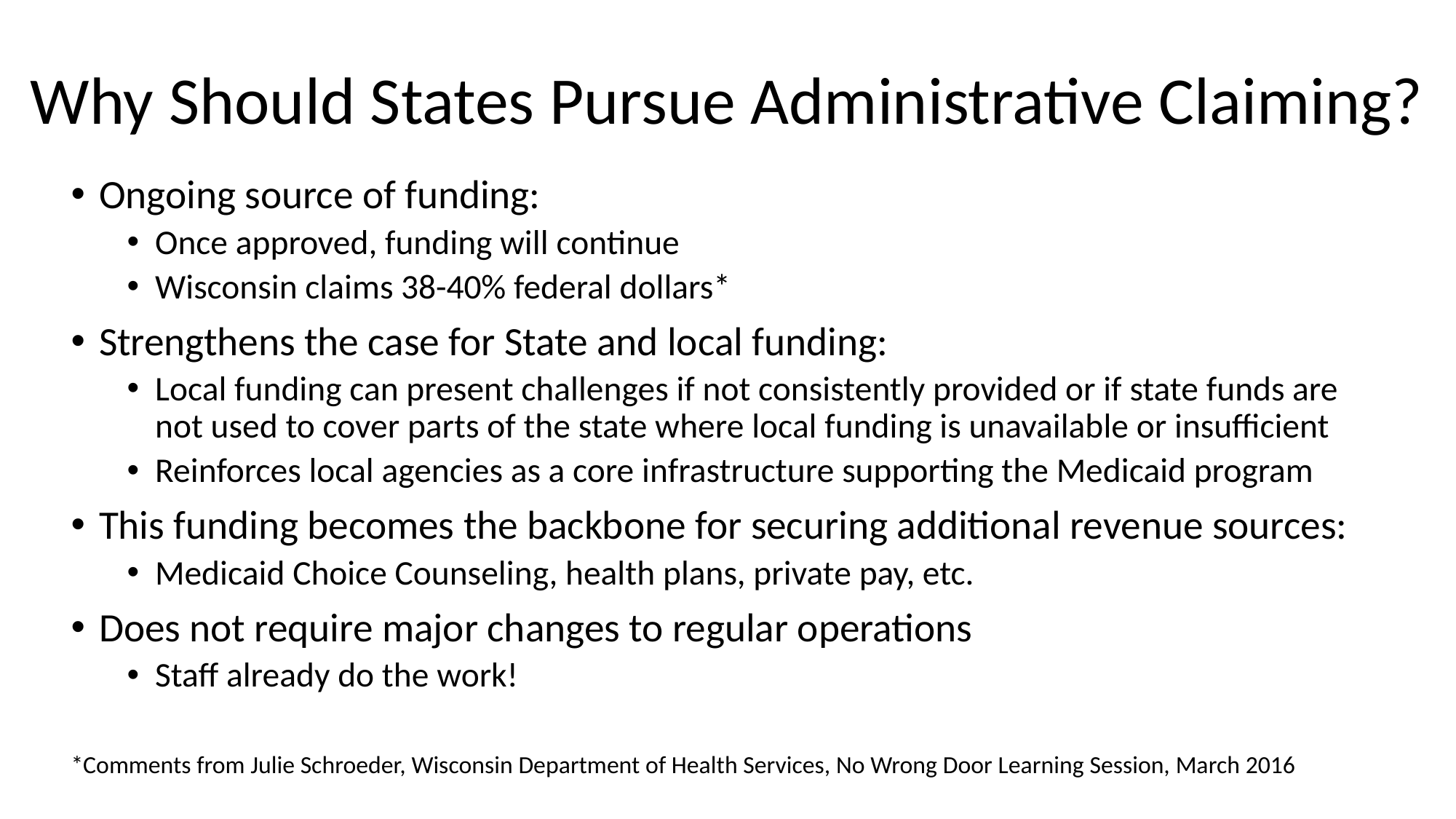

# Why Should States Pursue Administrative Claiming?
Ongoing source of funding:
Once approved, funding will continue
Wisconsin claims 38-40% federal dollars*
Strengthens the case for State and local funding:
Local funding can present challenges if not consistently provided or if state funds are not used to cover parts of the state where local funding is unavailable or insufficient
Reinforces local agencies as a core infrastructure supporting the Medicaid program
This funding becomes the backbone for securing additional revenue sources:
Medicaid Choice Counseling, health plans, private pay, etc.
Does not require major changes to regular operations
Staff already do the work!
*Comments from Julie Schroeder, Wisconsin Department of Health Services, No Wrong Door Learning Session, March 2016